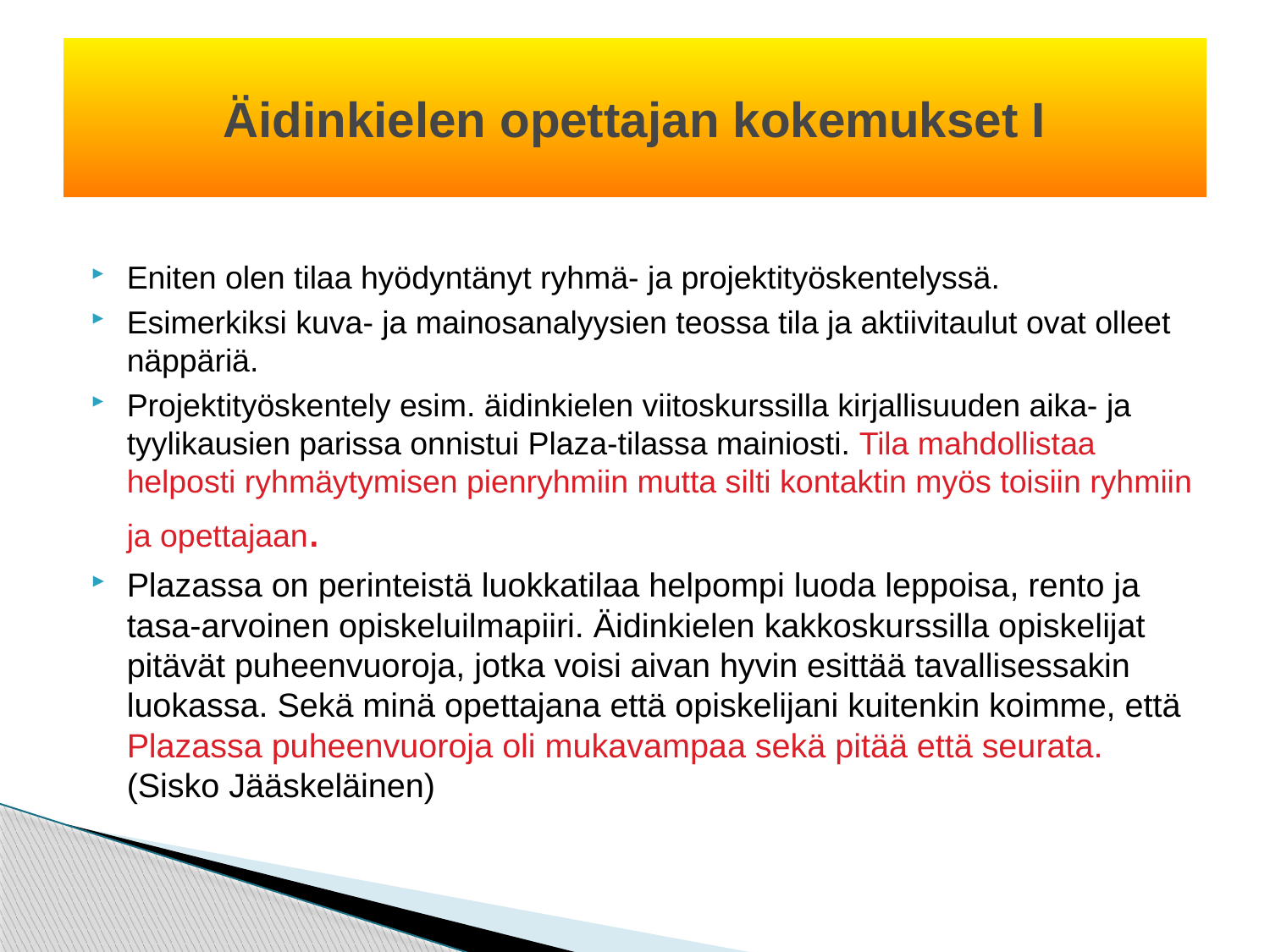

# Äidinkielen opettajan kokemukset I

Eniten olen tilaa hyödyntänyt ryhmä- ja projektityöskentelyssä.
Esimerkiksi kuva- ja mainosanalyysien teossa tila ja aktiivitaulut ovat olleet näppäriä.
Projektityöskentely esim. äidinkielen viitoskurssilla kirjallisuuden aika- ja tyylikausien parissa onnistui Plaza-tilassa mainiosti. Tila mahdollistaa helposti ryhmäytymisen pienryhmiin mutta silti kontaktin myös toisiin ryhmiin ja opettajaan.
Plazassa on perinteistä luokkatilaa helpompi luoda leppoisa, rento ja tasa-arvoinen opiskeluilmapiiri. Äidinkielen kakkoskurssilla opiskelijat pitävät puheenvuoroja, jotka voisi aivan hyvin esittää tavallisessakin luokassa. Sekä minä opettajana että opiskelijani kuitenkin koimme, että Plazassa puheenvuoroja oli mukavampaa sekä pitää että seurata. (Sisko Jääskeläinen)